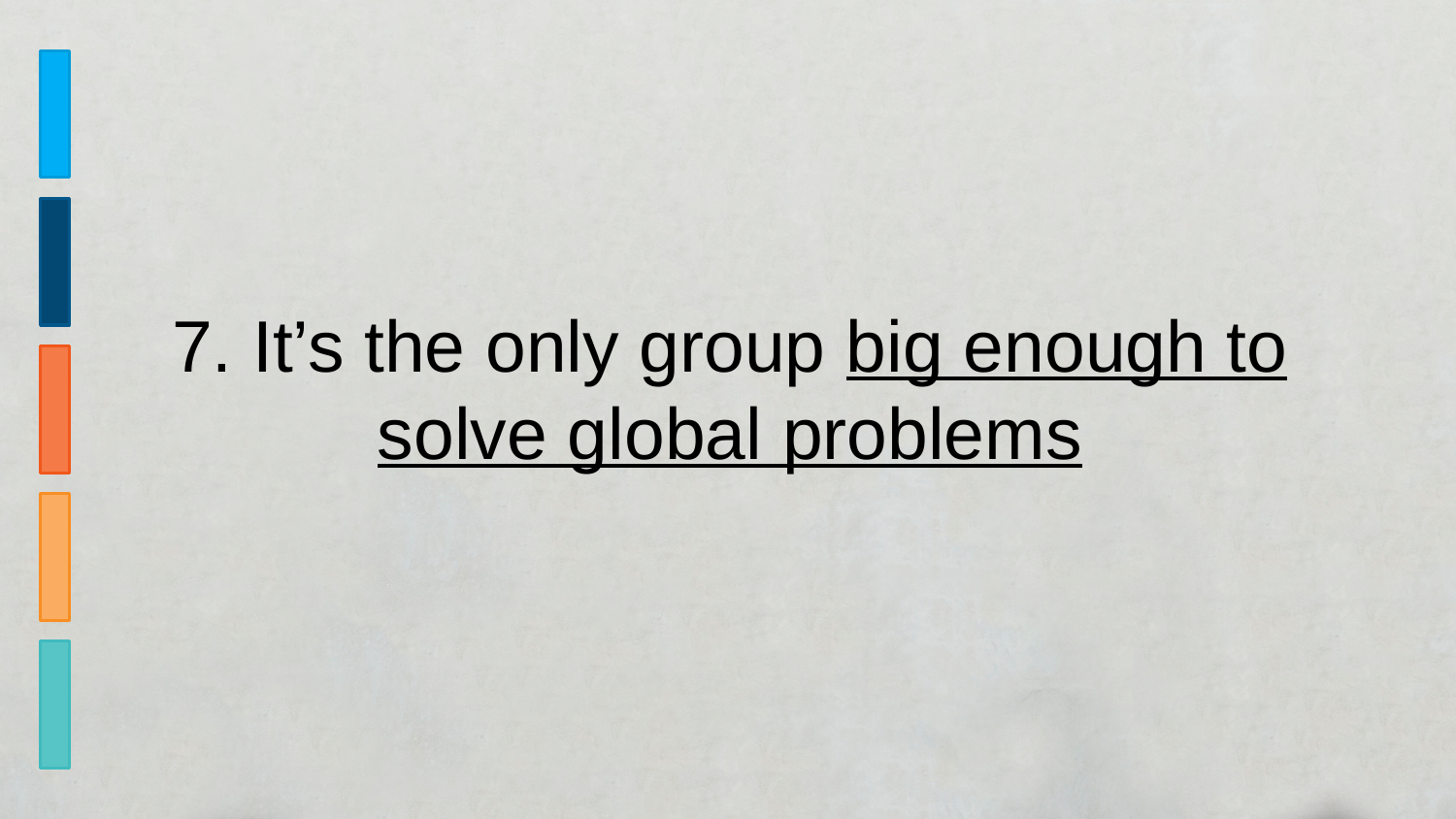

7. It’s the only group big enough to solve global problems